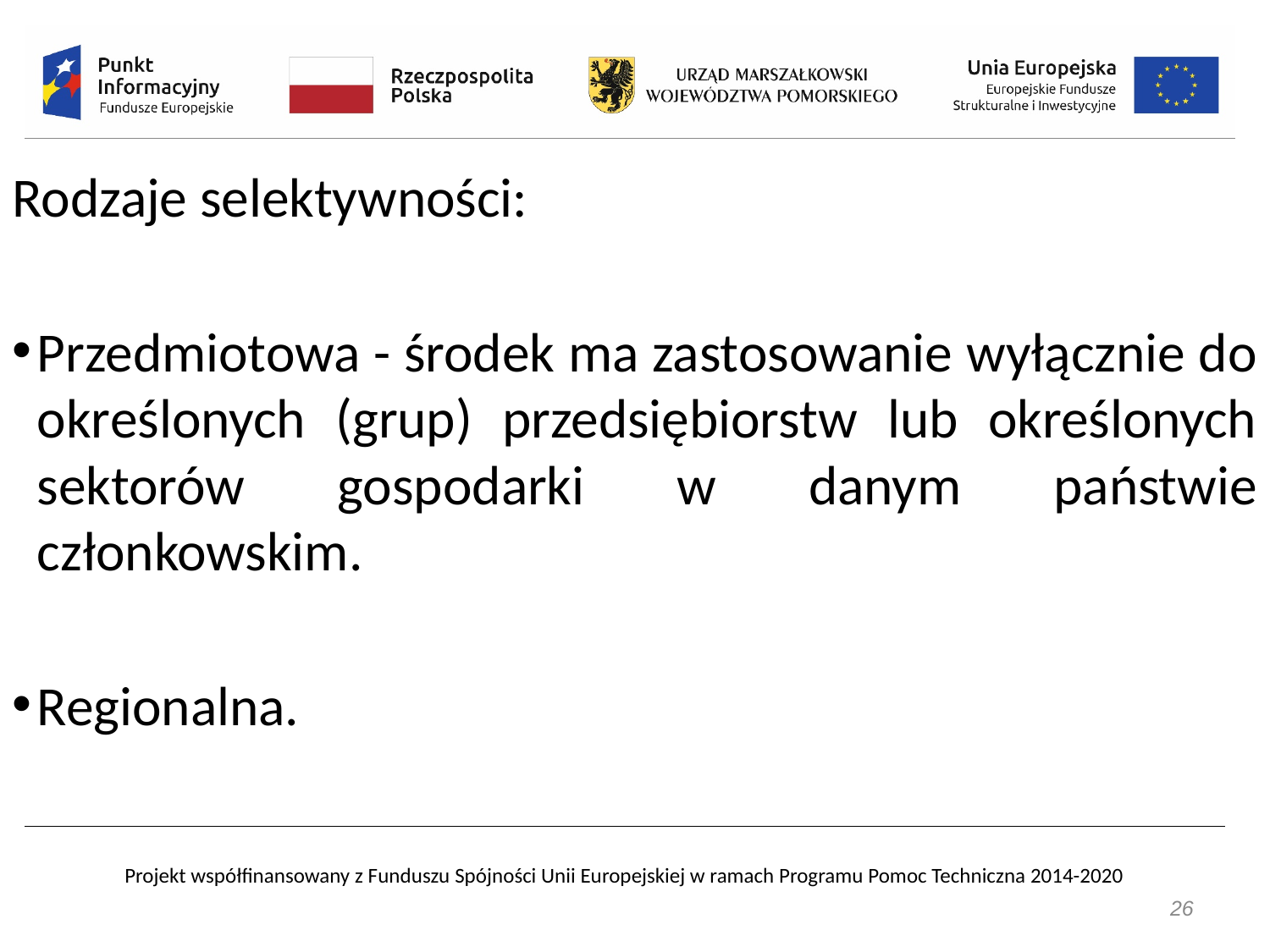

Rodzaje selektywności:

Przedmiotowa - środek ma zastosowanie wyłącznie do określonych (grup) przedsiębiorstw lub określonych sektorów gospodarki w danym państwie członkowskim.

Regionalna.

26